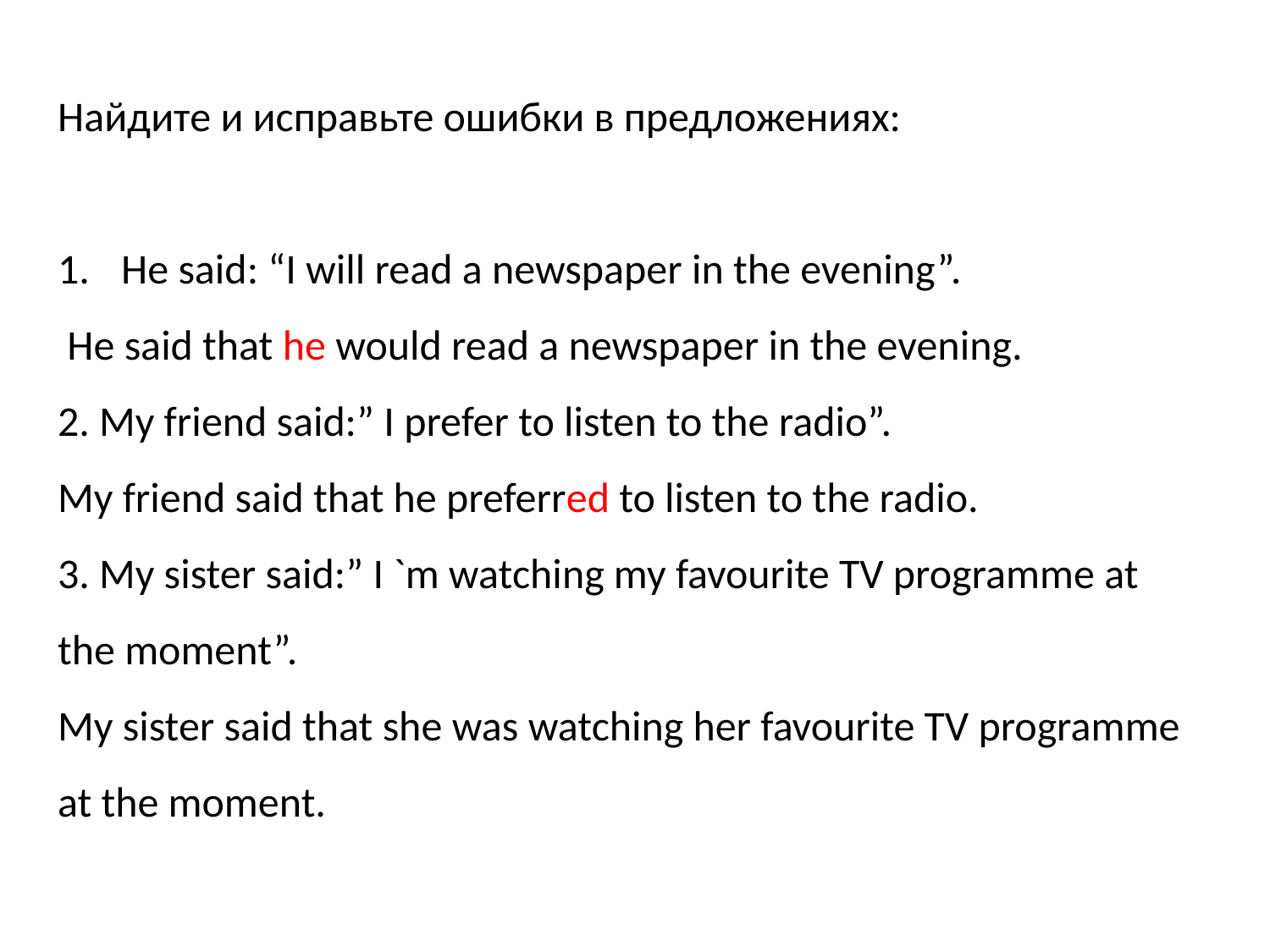

Найдите и исправьте ошибки в предложениях:

He said: “I will read a newspaper in the evening”.
 He said that he would read a newspaper in the evening.
2. My friend said:” I prefer to listen to the radio”.
My friend said that he preferred to listen to the radio.
3. My sister said:” I `m watching my favourite TV programme at the moment”.
My sister said that she was watching her favourite TV programme at the moment.